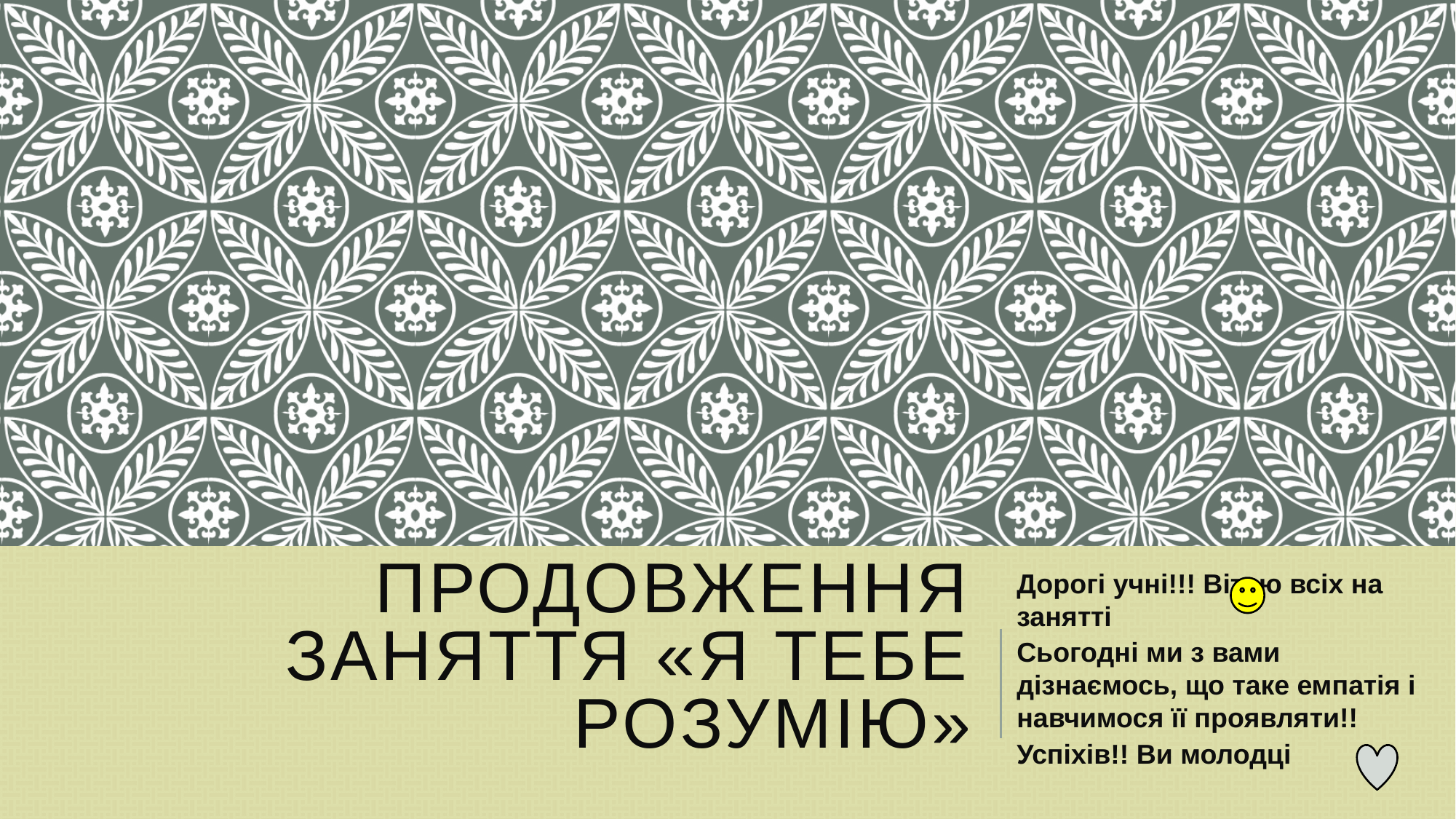

# Продовження Заняття «я тебе розумію»
Дорогі учні!!! Вітаю всіх на занятті
Сьогодні ми з вами дізнаємось, що таке емпатія і навчимося її проявляти!!
Успіхів!! Ви молодці